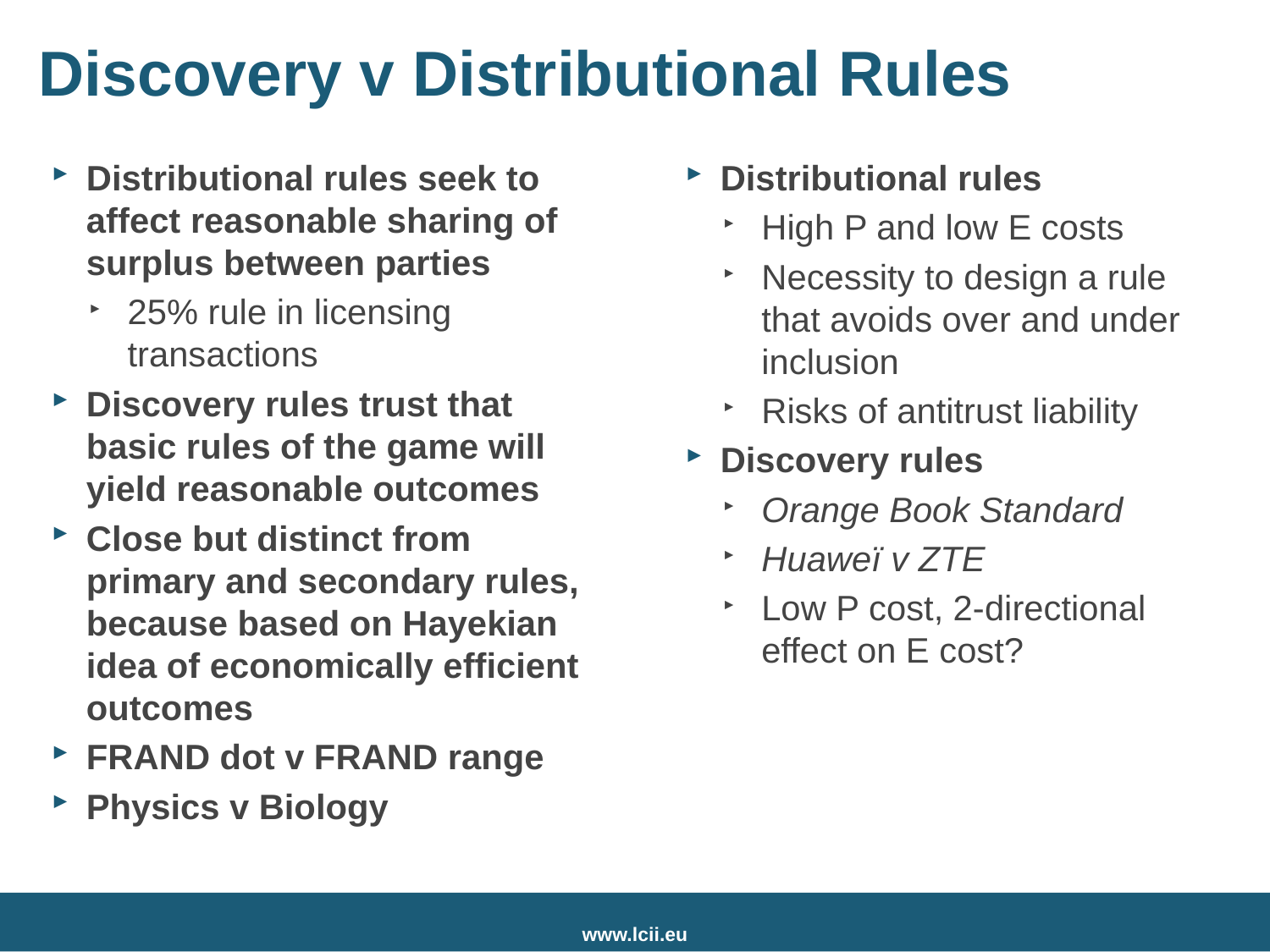

# Discovery v Distributional Rules
Distributional rules seek to affect reasonable sharing of surplus between parties
25% rule in licensing transactions
Discovery rules trust that basic rules of the game will yield reasonable outcomes
Close but distinct from primary and secondary rules, because based on Hayekian idea of economically efficient outcomes
FRAND dot v FRAND range
Physics v Biology

Distributional rules
High P and low E costs
Necessity to design a rule that avoids over and under inclusion
Risks of antitrust liability
Discovery rules
Orange Book Standard
Huaweï v ZTE
Low P cost, 2-directional effect on E cost?